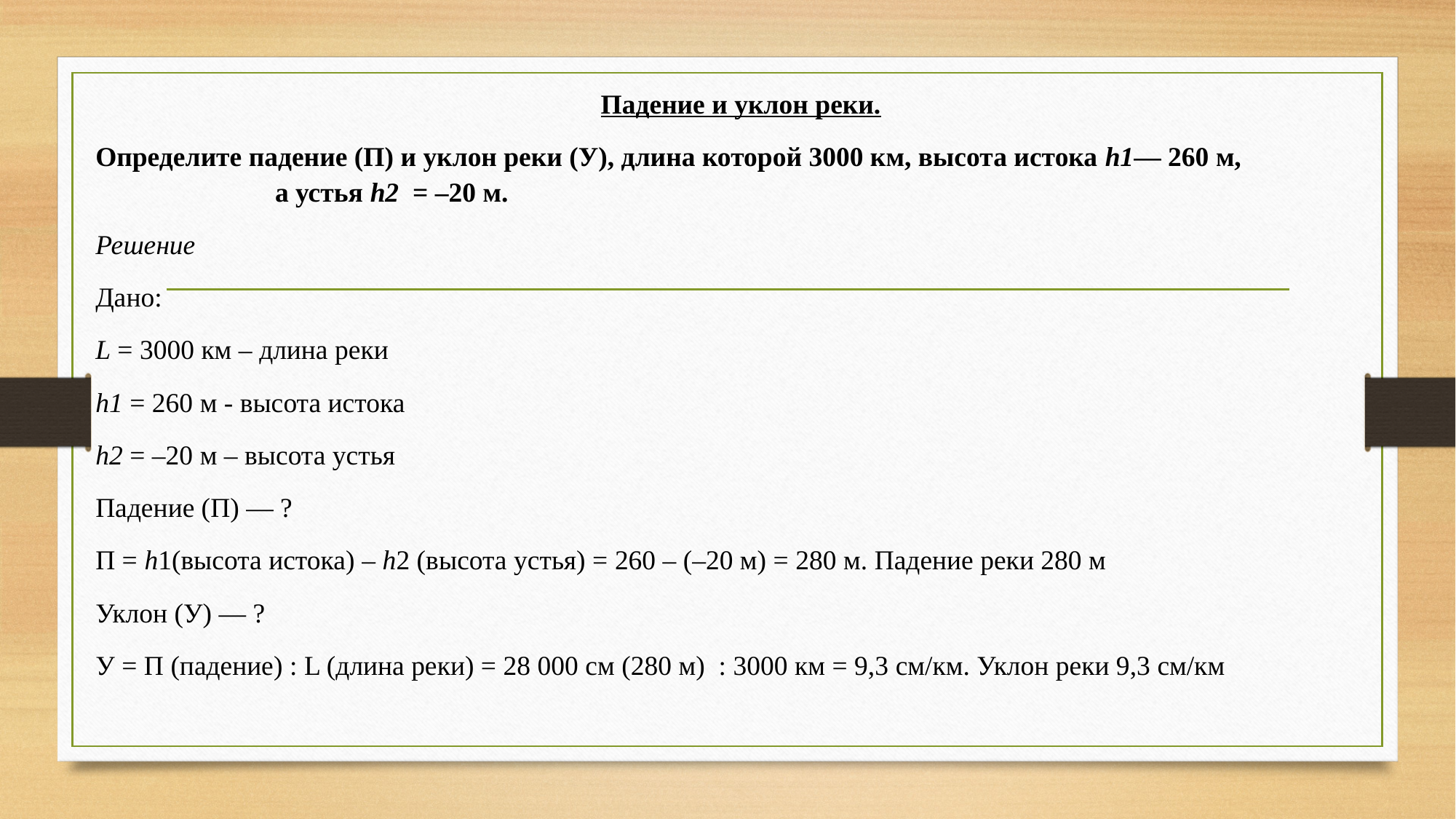

Падение и уклон реки.
Определите падение (П) и уклон реки (У), длина которой 3000 км, высота истока h1— 260 м,                                               а устья h2  = –20 м.
Решение
Дано:
L = 3000 км – длина реки
h1 = 260 м - высота истока
h2 = –20 м – высота устья
Падение (П) — ?
П = h1(высота истока) – h2 (высота устья) = 260 – (–20 м) = 280 м. Падение реки 280 м
Уклон (У) — ?
У = П (падение) : L (длина реки) = 28 000 см (280 м)  : 3000 км = 9,3 см/км. Уклон реки 9,3 см/км